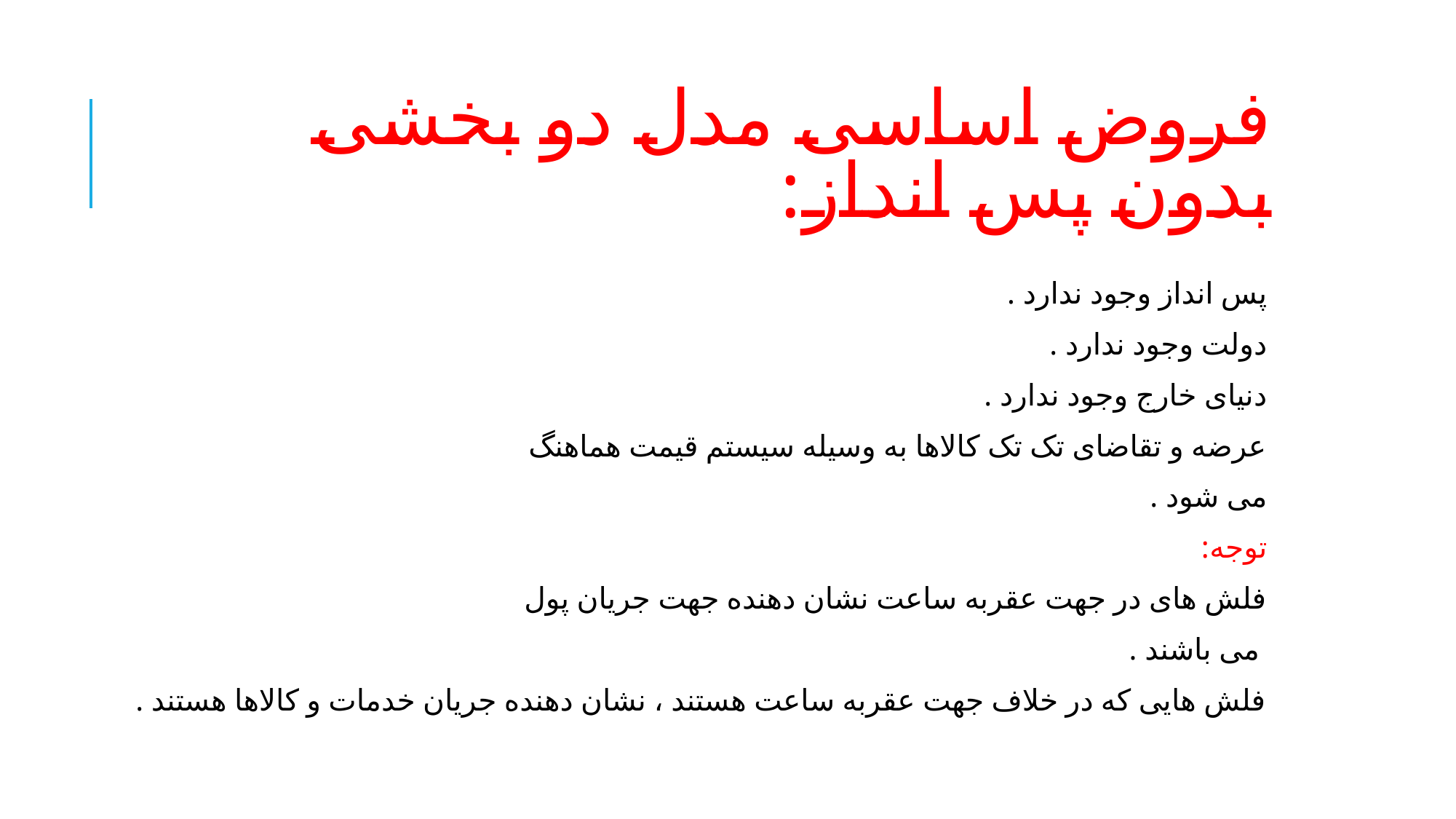

# فروض اساسی مدل دو بخشی بدون پس انداز:
پس انداز وجود ندارد .
دولت وجود ندارد .
دنیای خارج وجود ندارد .
عرضه و تقاضای تک تک کالاها به وسیله سیستم قیمت هماهنگ
می شود .
توجه:
فلش های در جهت عقربه ساعت نشان دهنده جهت جریان پول
 می باشند .
فلش هایی که در خلاف جهت عقربه ساعت هستند ، نشان دهنده جریان خدمات و کالاها هستند .